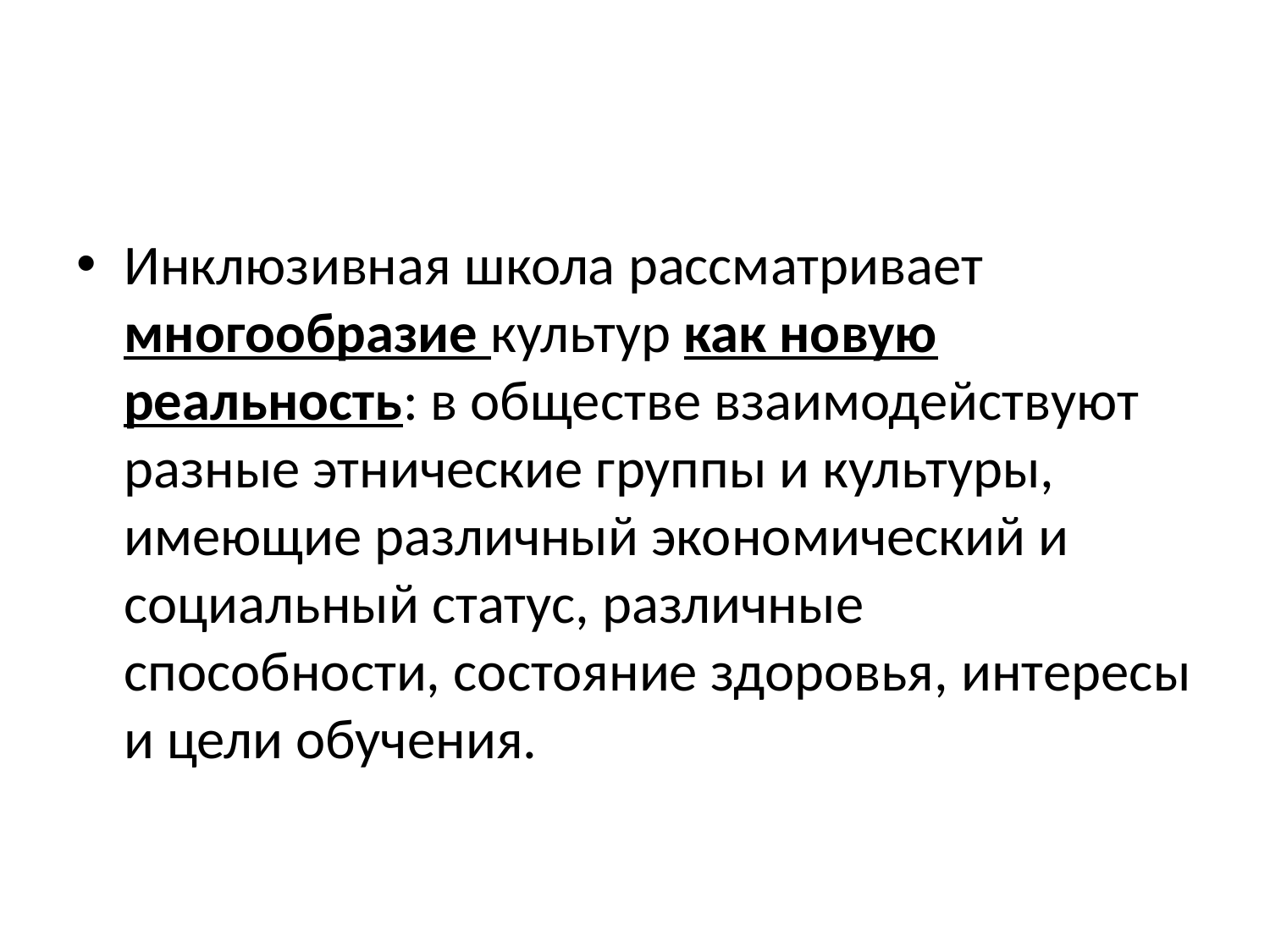

#
Инклюзивная школа рассматривает многообразие культур как новую реальность: в обществе взаимодействуют разные этнические группы и культуры, имеющие различный экономический и социальный статус, различные способности, состояние здоровья, интересы и цели обучения.